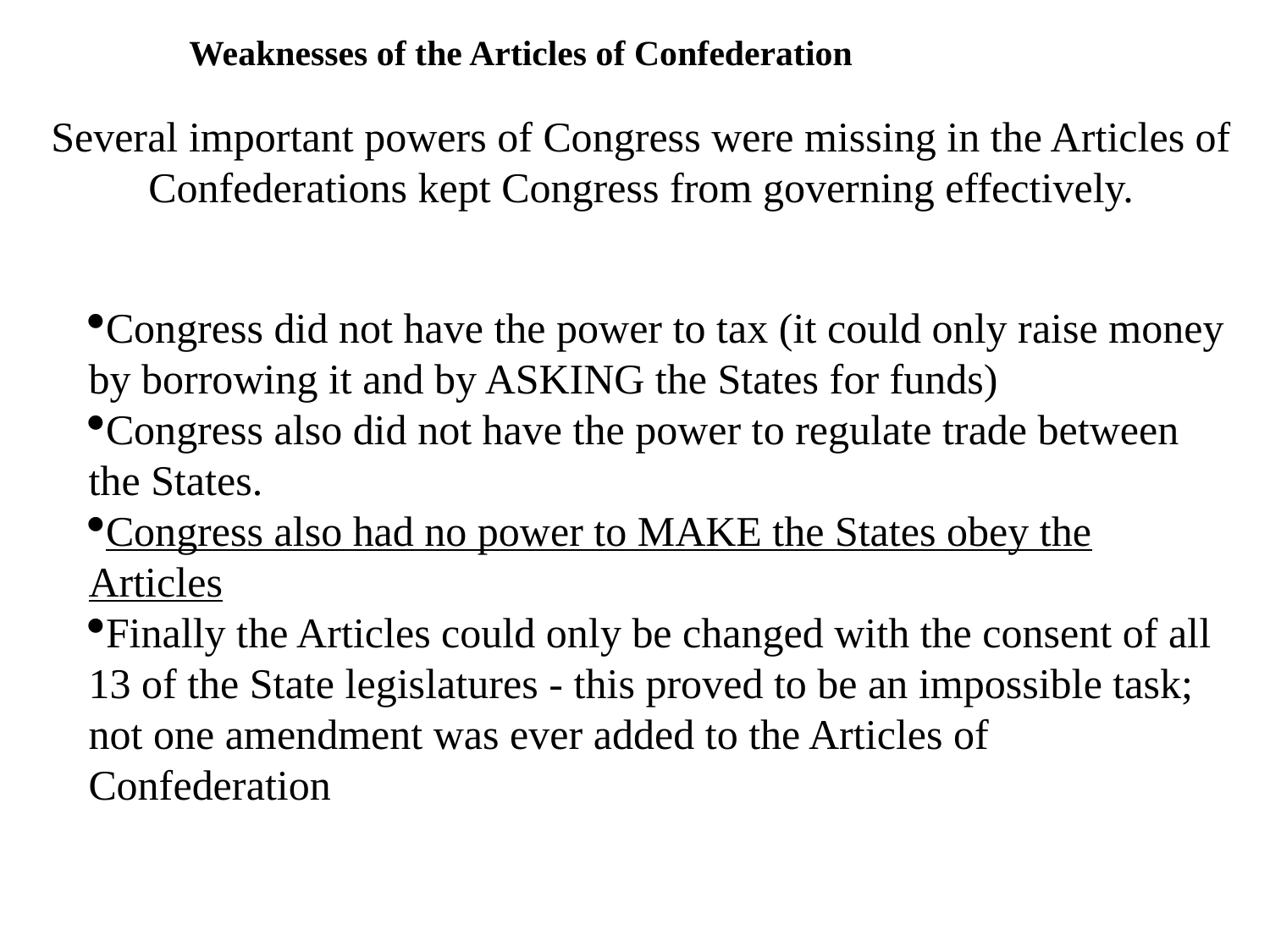

Weaknesses of the Articles of Confederation
Several important powers of Congress were missing in the Articles of Confederations kept Congress from governing effectively.
Congress did not have the power to tax (it could only raise money by borrowing it and by ASKING the States for funds)
Congress also did not have the power to regulate trade between the States.
Congress also had no power to MAKE the States obey the Articles
Finally the Articles could only be changed with the consent of all 13 of the State legislatures - this proved to be an impossible task;  not one amendment was ever added to the Articles of Confederation